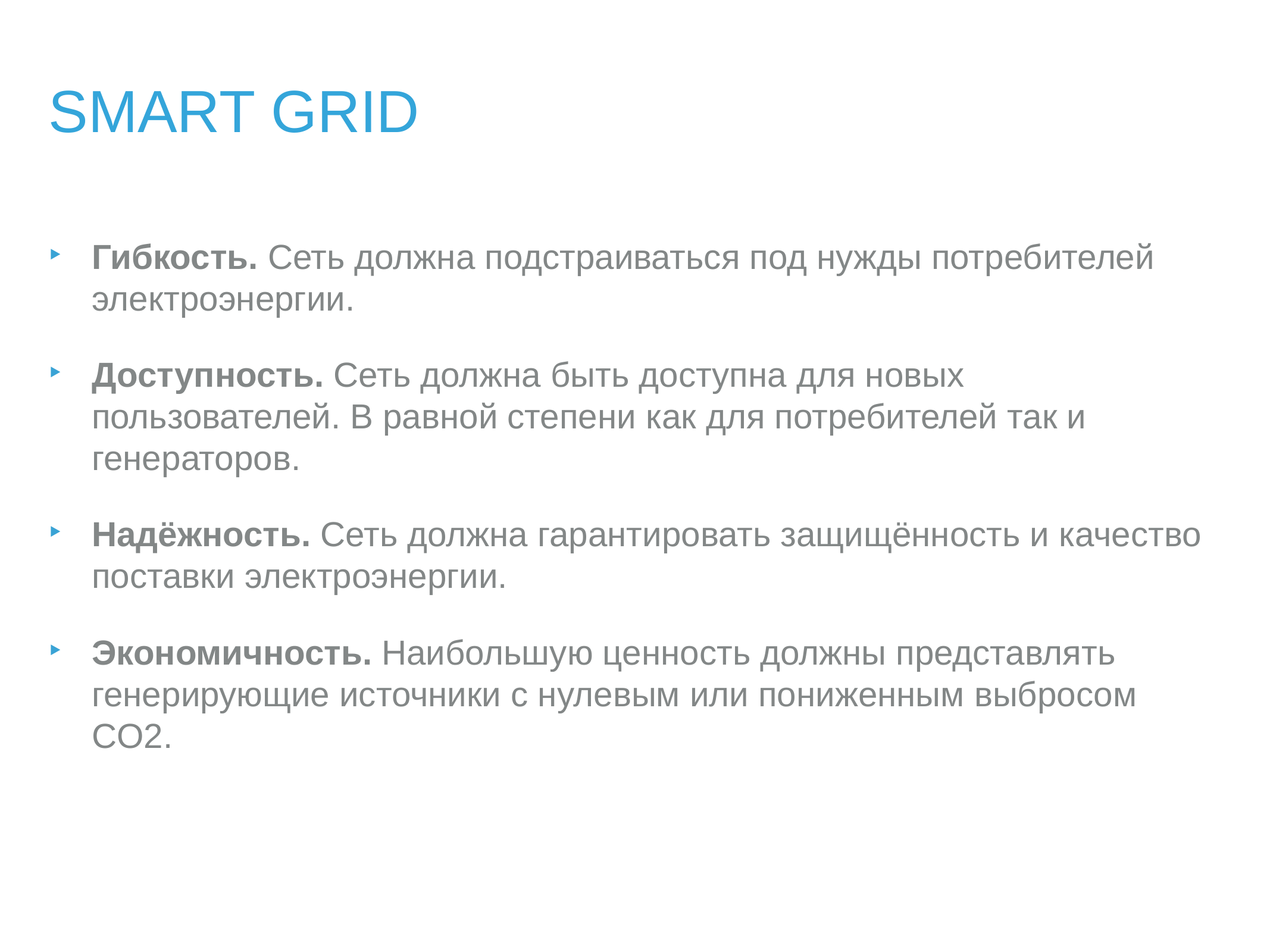

SMART GRID
Гибкость. Сеть должна подстраиваться под нужды потребителей электроэнергии.
Доступность. Сеть должна быть доступна для новых пользователей. В равной степени как для потребителей так и генераторов.
Надёжность. Сеть должна гарантировать защищённость и качество поставки электроэнергии.
Экономичность. Наибольшую ценность должны представлять генерирующие источники с нулевым или пониженным выбросом CO2.